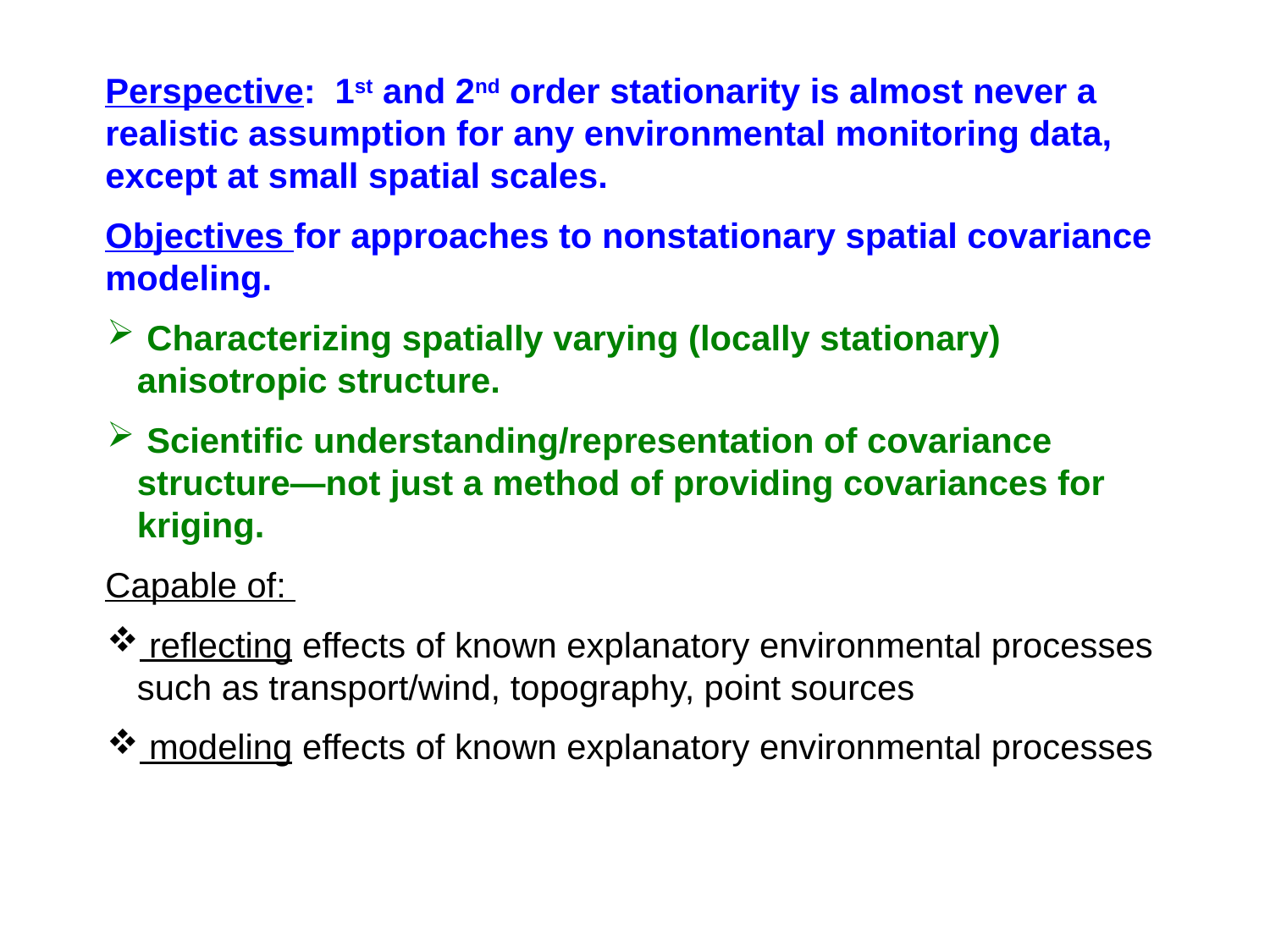

Perspective:  1st and 2nd order stationarity is almost never a realistic assumption for any environmental monitoring data, except at small spatial scales.
Objectives for approaches to nonstationary spatial covariance modeling.
 Characterizing spatially varying (locally stationary) anisotropic structure.
 Scientific understanding/representation of covariance structure—not just a method of providing covariances for kriging.
Capable of:
 reflecting effects of known explanatory environmental processes such as transport/wind, topography, point sources
 modeling effects of known explanatory environmental processes